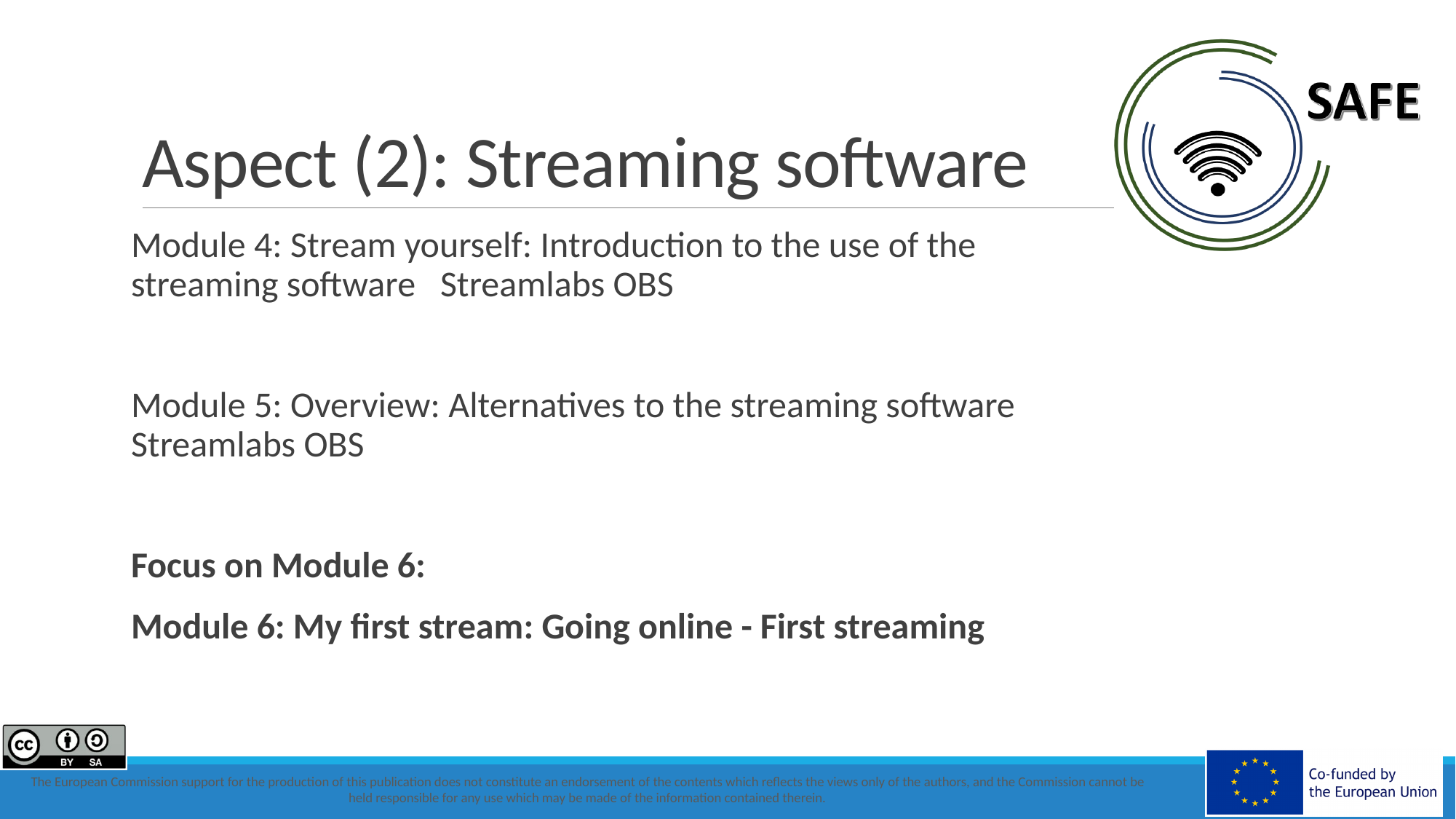

# Aspect (2): Streaming software
Module 4: Stream yourself: Introduction to the use of the streaming software   Streamlabs OBS

Module 5: Overview: Alternatives to the streaming software Streamlabs OBS

Focus on Module 6:
Module 6: My first stream: Going online - First streaming